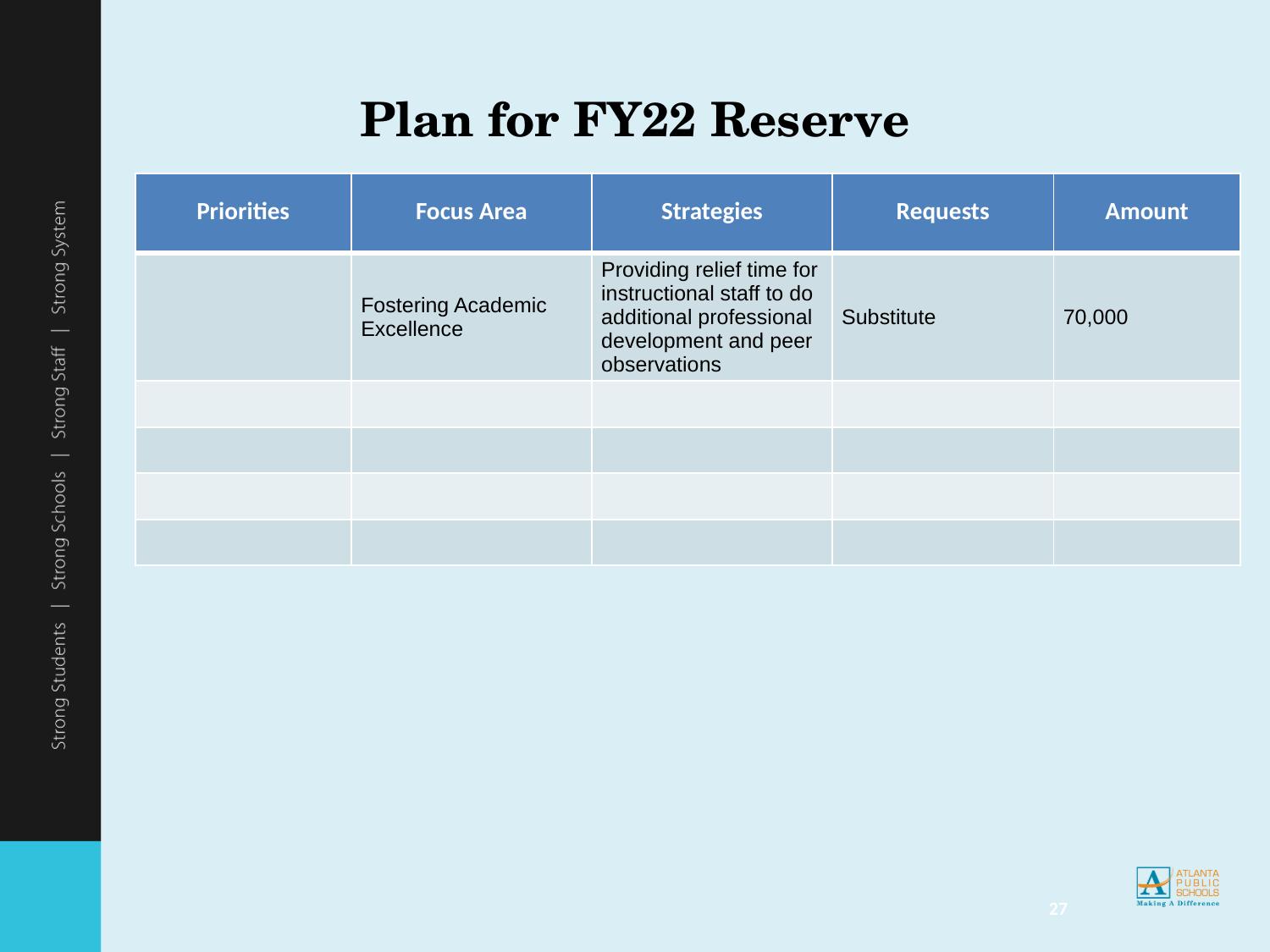

# Plan for FY22 Reserve
| Priorities | Focus Area | Strategies | Requests | Amount |
| --- | --- | --- | --- | --- |
|  | Fostering Academic Excellence | Providing relief time for instructional staff to do additional professional development and peer observations | Substitute | 70,000 |
|  |  |  |  |  |
|  |  |  |  |  |
|  |  |  |  |  |
|  |  |  |  |  |
27